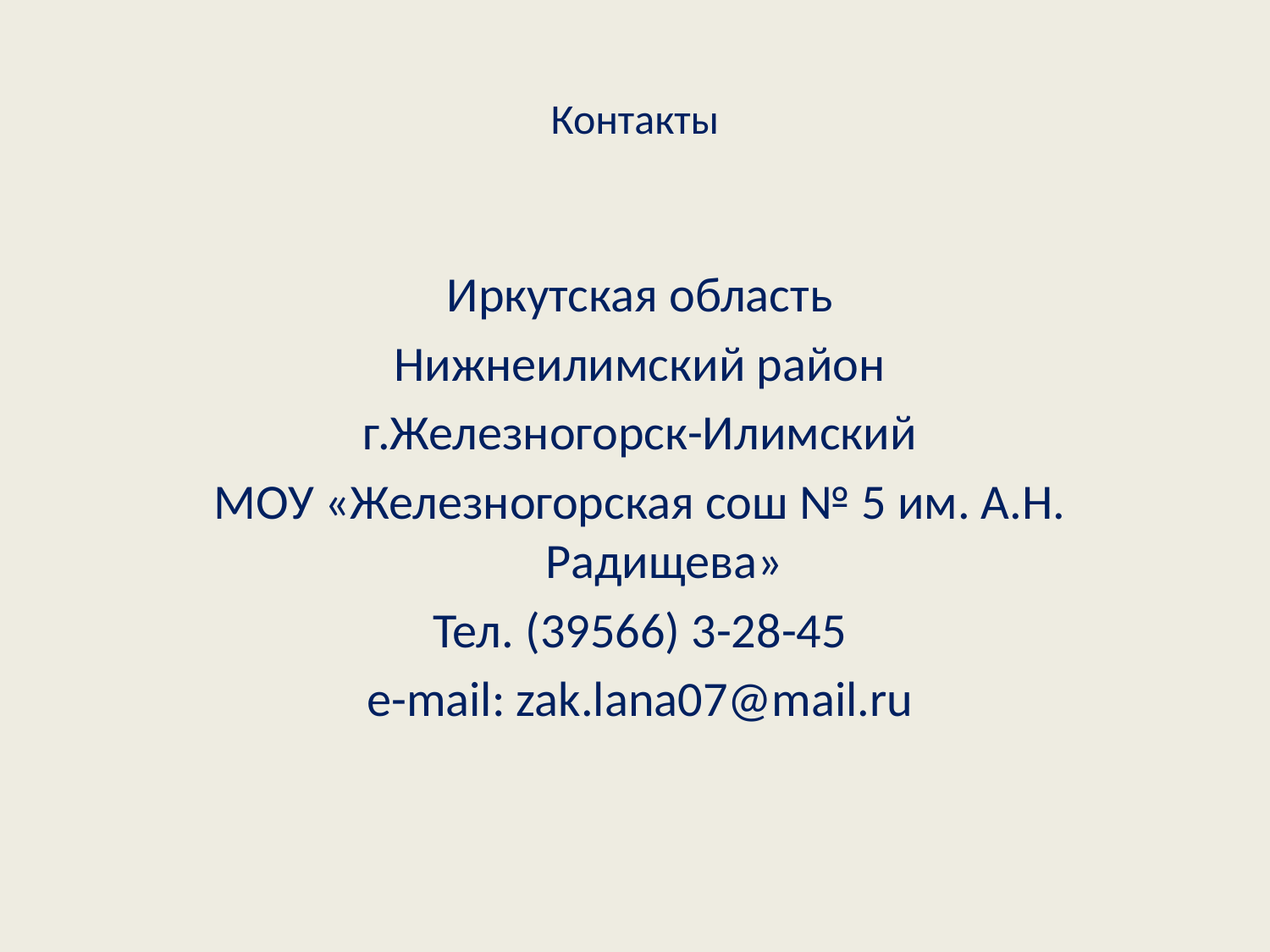

# Контакты
Иркутская область
Нижнеилимский район
г.Железногорск-Илимский
МОУ «Железногорская сош № 5 им. А.Н. Радищева»
Тел. (39566) 3-28-45
e-mail: zak.lana07@mail.ru